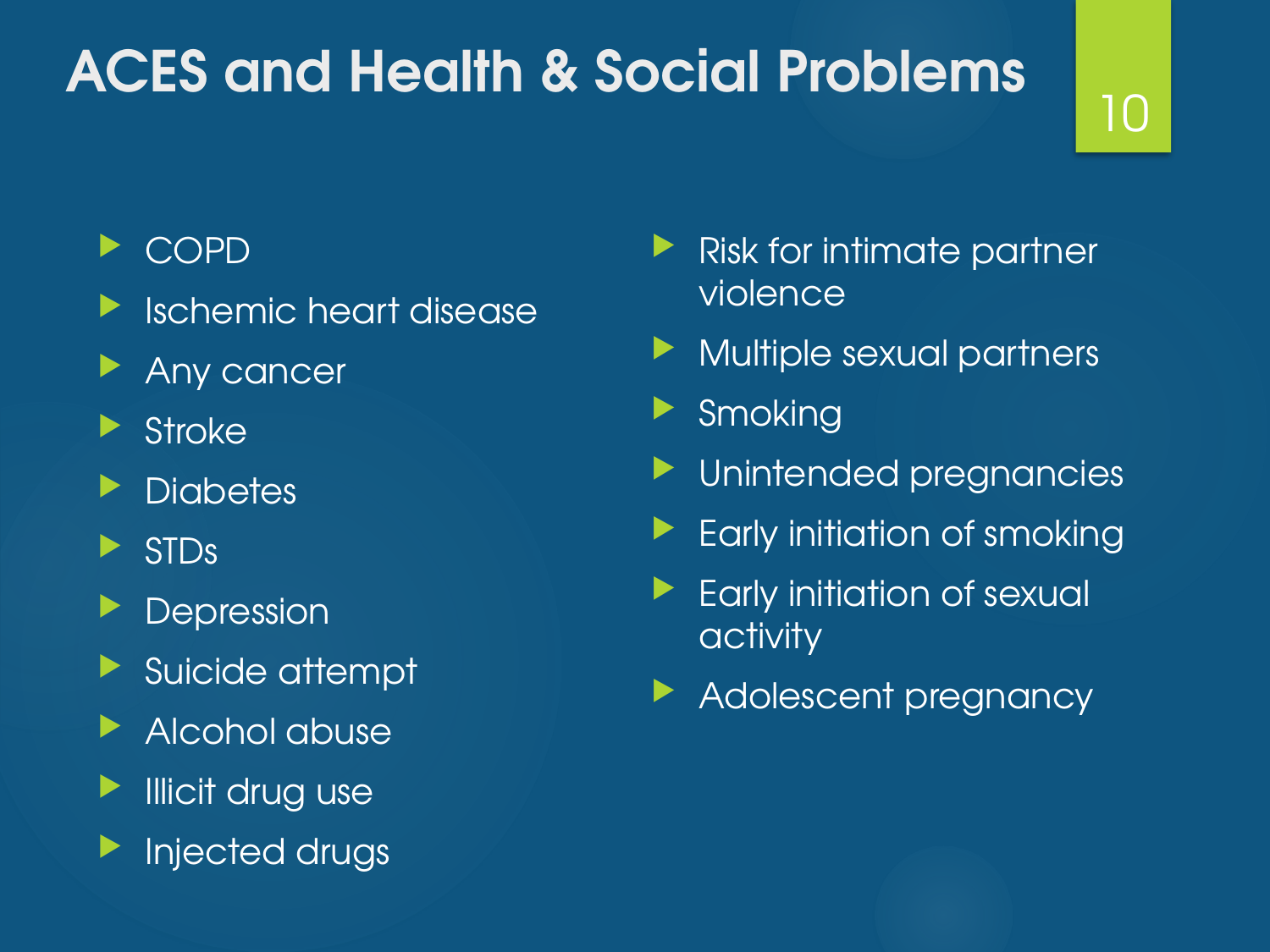

# ACES and Health & Social Problems
10
COPD
Ischemic heart disease
Any cancer
Stroke
Diabetes
STDs
Depression
Suicide attempt
Alcohol abuse
Illicit drug use
Injected drugs
Risk for intimate partner violence
Multiple sexual partners
Smoking
Unintended pregnancies
Early initiation of smoking
Early initiation of sexual activity
Adolescent pregnancy